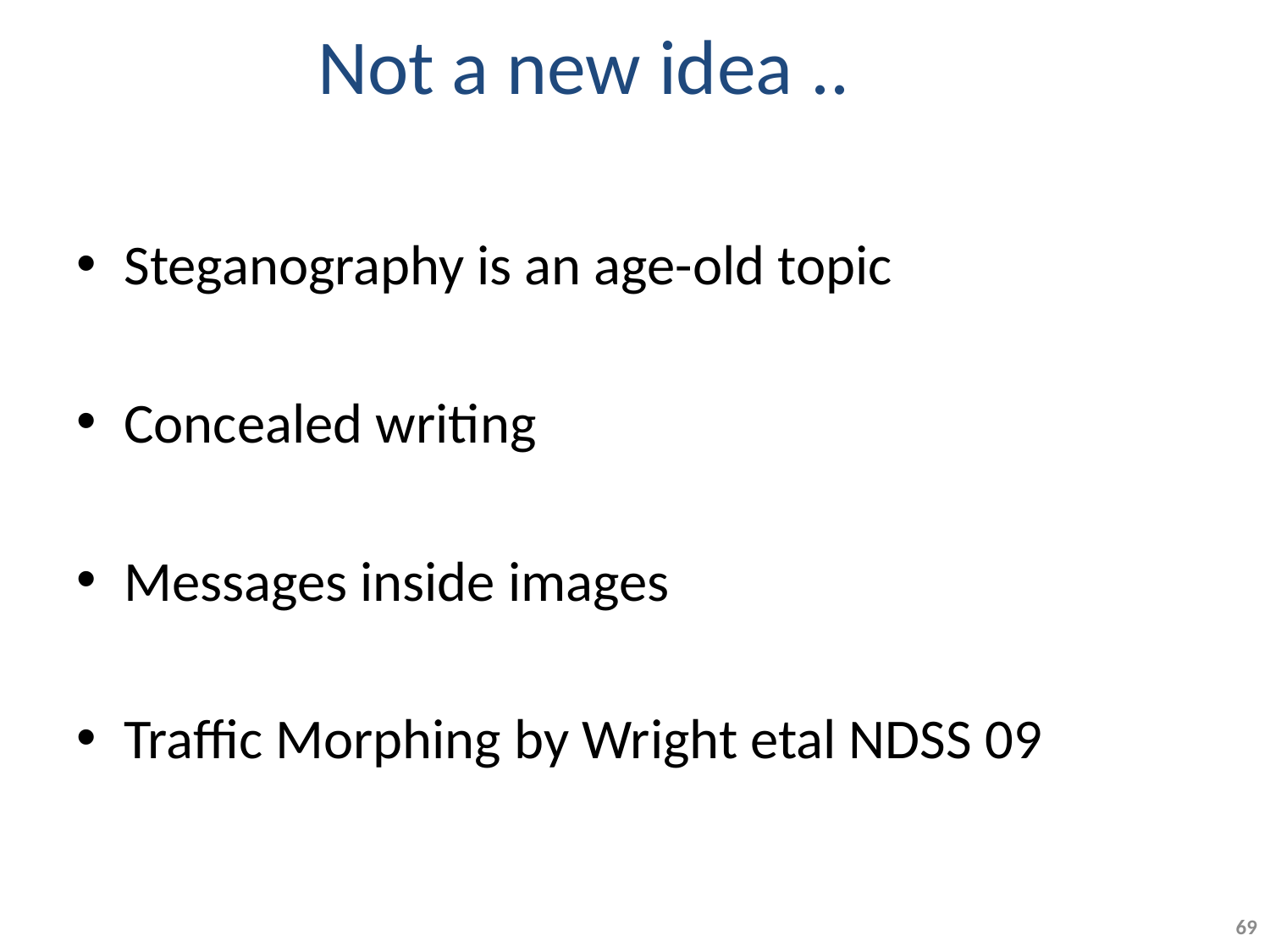

# Not a new idea ..
Steganography is an age-old topic

Concealed writing

Messages inside images

Traffic Morphing by Wright etal NDSS 09

69